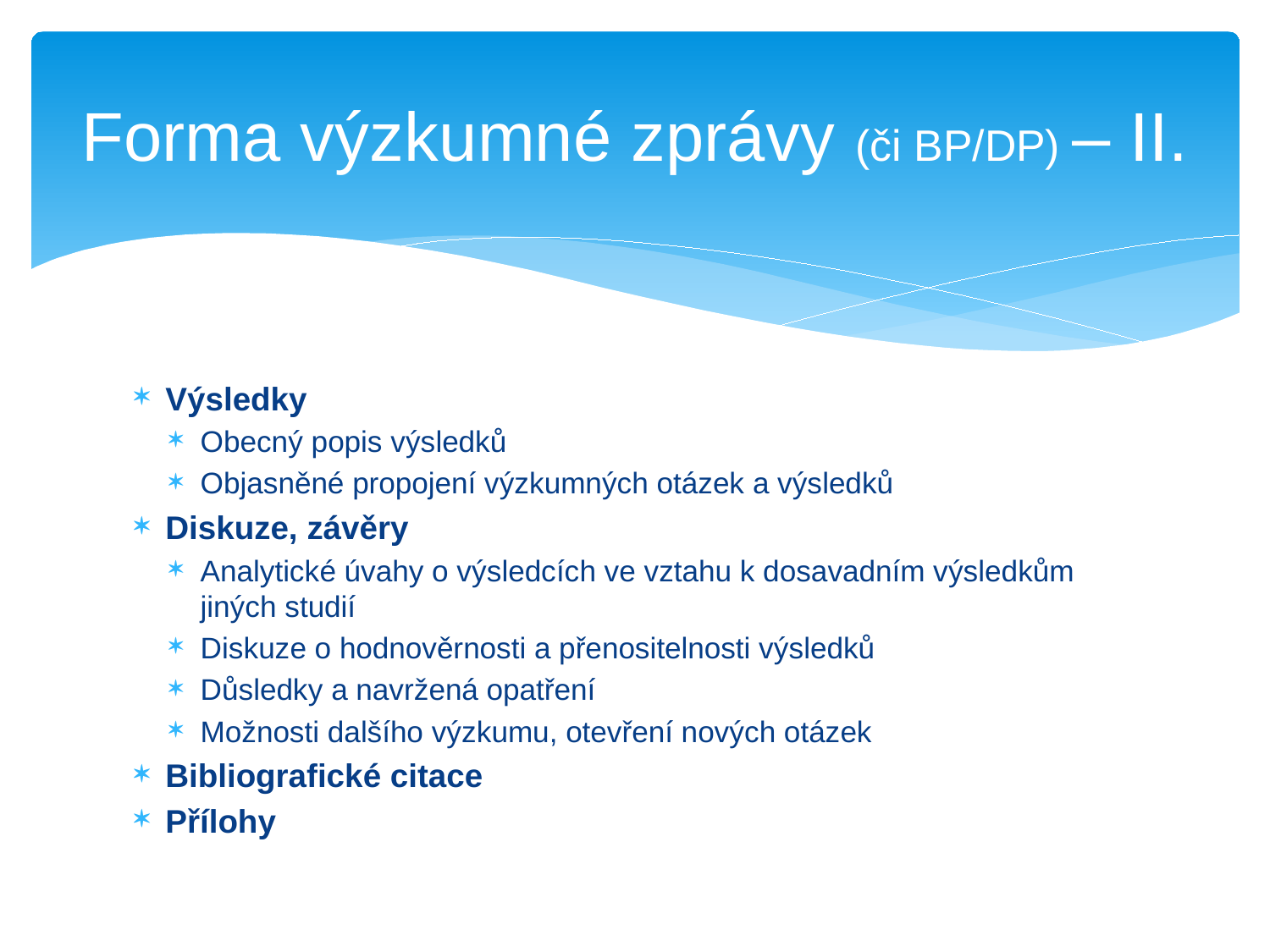

# Forma výzkumné zprávy (či BP/DP) – II.
Výsledky
Obecný popis výsledků
Objasněné propojení výzkumných otázek a výsledků
Diskuze, závěry
Analytické úvahy o výsledcích ve vztahu k dosavadním výsledkům jiných studií
Diskuze o hodnověrnosti a přenositelnosti výsledků
Důsledky a navržená opatření
Možnosti dalšího výzkumu, otevření nových otázek
Bibliografické citace
Přílohy